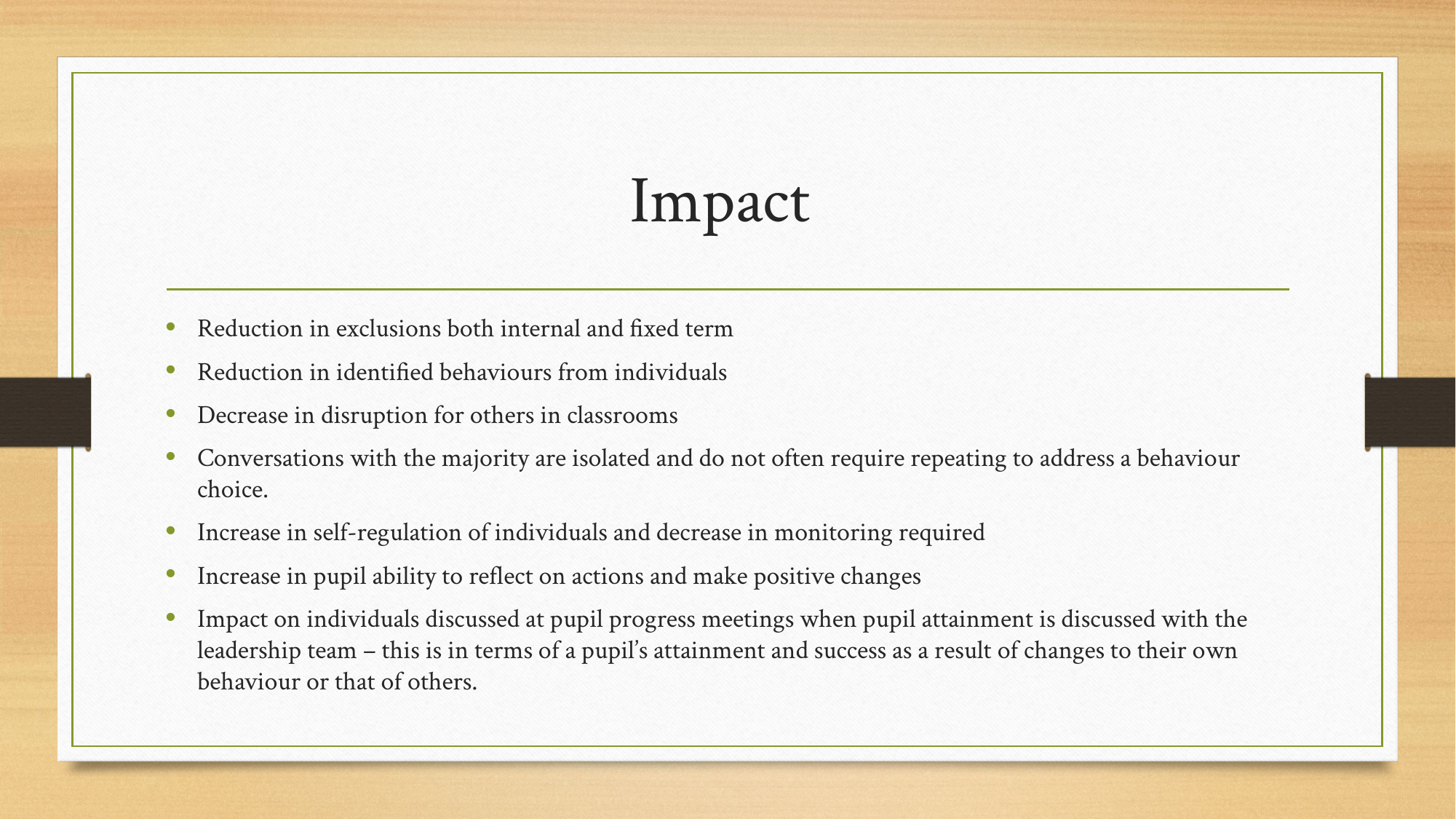

# Impact
Reduction in exclusions both internal and fixed term
Reduction in identified behaviours from individuals
Decrease in disruption for others in classrooms
Conversations with the majority are isolated and do not often require repeating to address a behaviour choice.
Increase in self-regulation of individuals and decrease in monitoring required
Increase in pupil ability to reflect on actions and make positive changes
Impact on individuals discussed at pupil progress meetings when pupil attainment is discussed with the leadership team – this is in terms of a pupil’s attainment and success as a result of changes to their own behaviour or that of others.